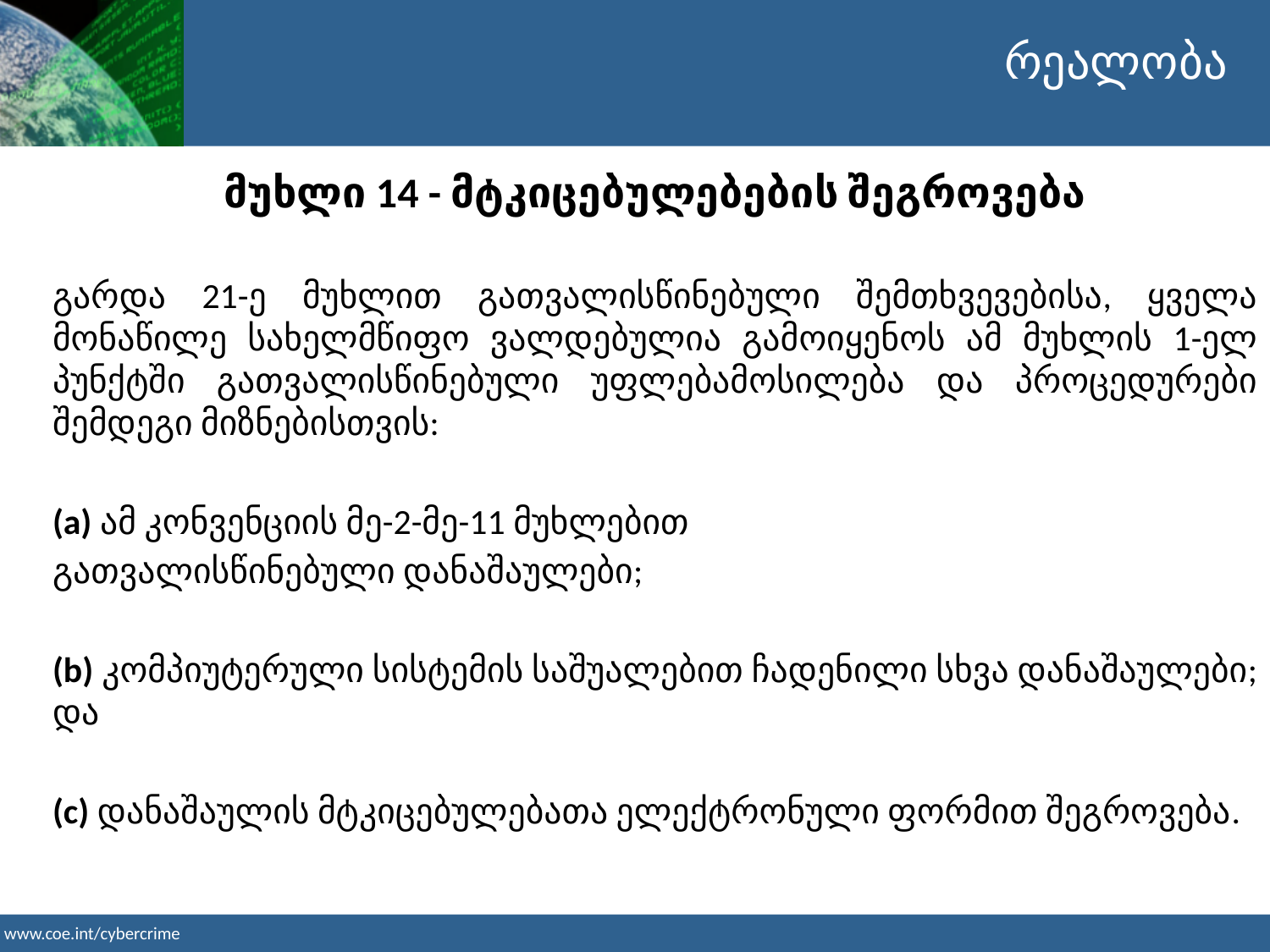

მუხლი 14 - მტკიცებულებების შეგროვება

გარდა 21-ე მუხლით გათვალისწინებული შემთხვევებისა, ყველა მონაწილე სახელმწიფო ვალდებულია გამოიყენოს ამ მუხლის 1-ელ პუნქტში გათვალისწინებული უფლებამოსილება და პროცედურები შემდეგი მიზნებისთვის:

(a) ამ კონვენციის მე-2-მე-11 მუხლებით
გათვალისწინებული დანაშაულები;

(b) კომპიუტერული სისტემის საშუალებით ჩადენილი სხვა დანაშაულები; და

(c) დანაშაულის მტკიცებულებათა ელექტრონული ფორმით შეგროვება.
რეალობა